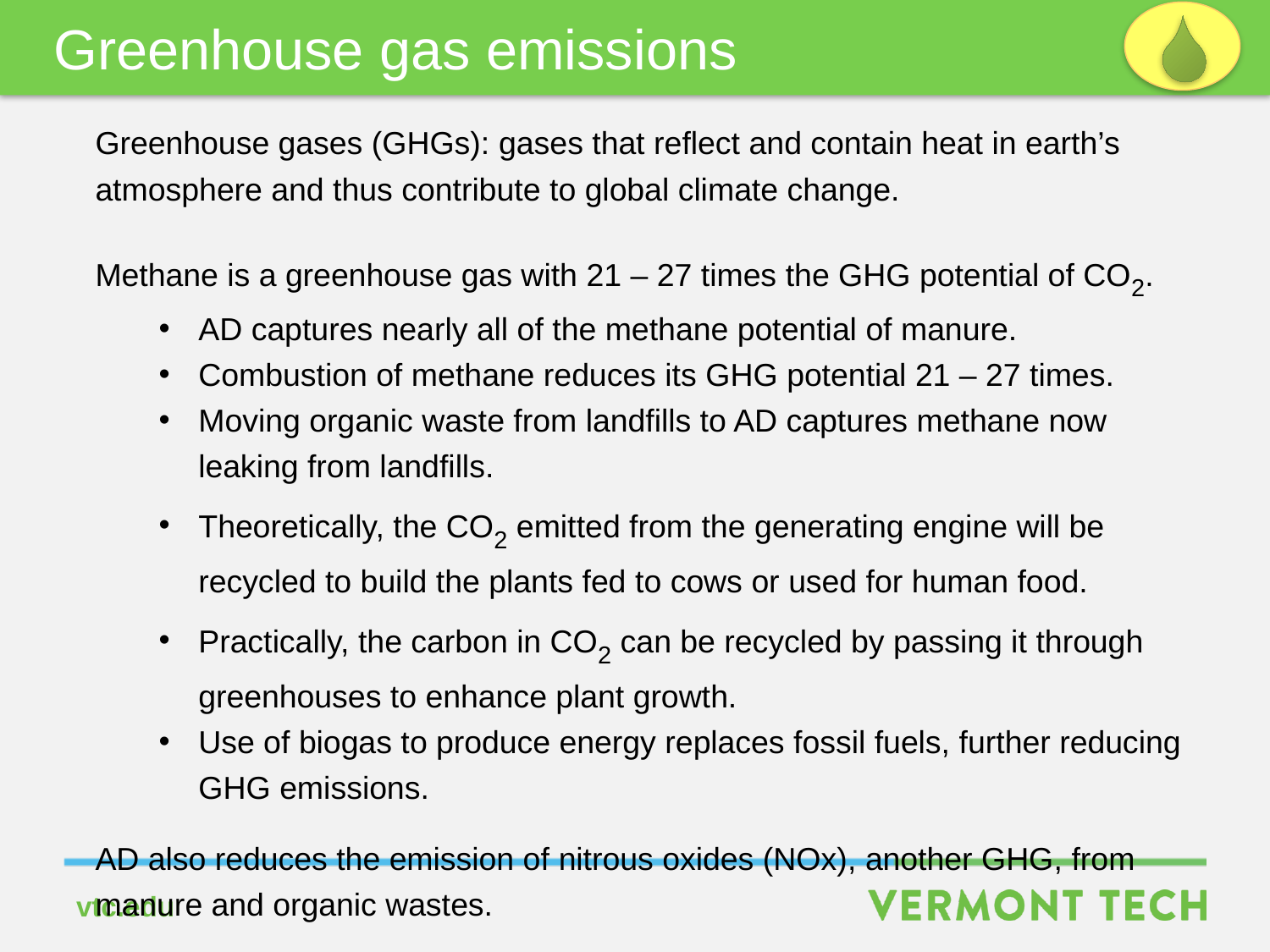

Greenhouse gas emissions
Greenhouse gases (GHGs): gases that reflect and contain heat in earth’s
atmosphere and thus contribute to global climate change.

Methane is a greenhouse gas with 21 – 27 times the GHG potential of CO2.
AD captures nearly all of the methane potential of manure.
Combustion of methane reduces its GHG potential 21 – 27 times.
Moving organic waste from landfills to AD captures methane now
leaking from landfills.
Theoretically, the CO2 emitted from the generating engine will be
recycled to build the plants fed to cows or used for human food.
Practically, the carbon in CO2 can be recycled by passing it through
greenhouses to enhance plant growth.
Use of biogas to produce energy replaces fossil fuels, further reducing
GHG emissions.

AD also reduces the emission of nitrous oxides (NOx), another GHG, from
manure and organic wastes.